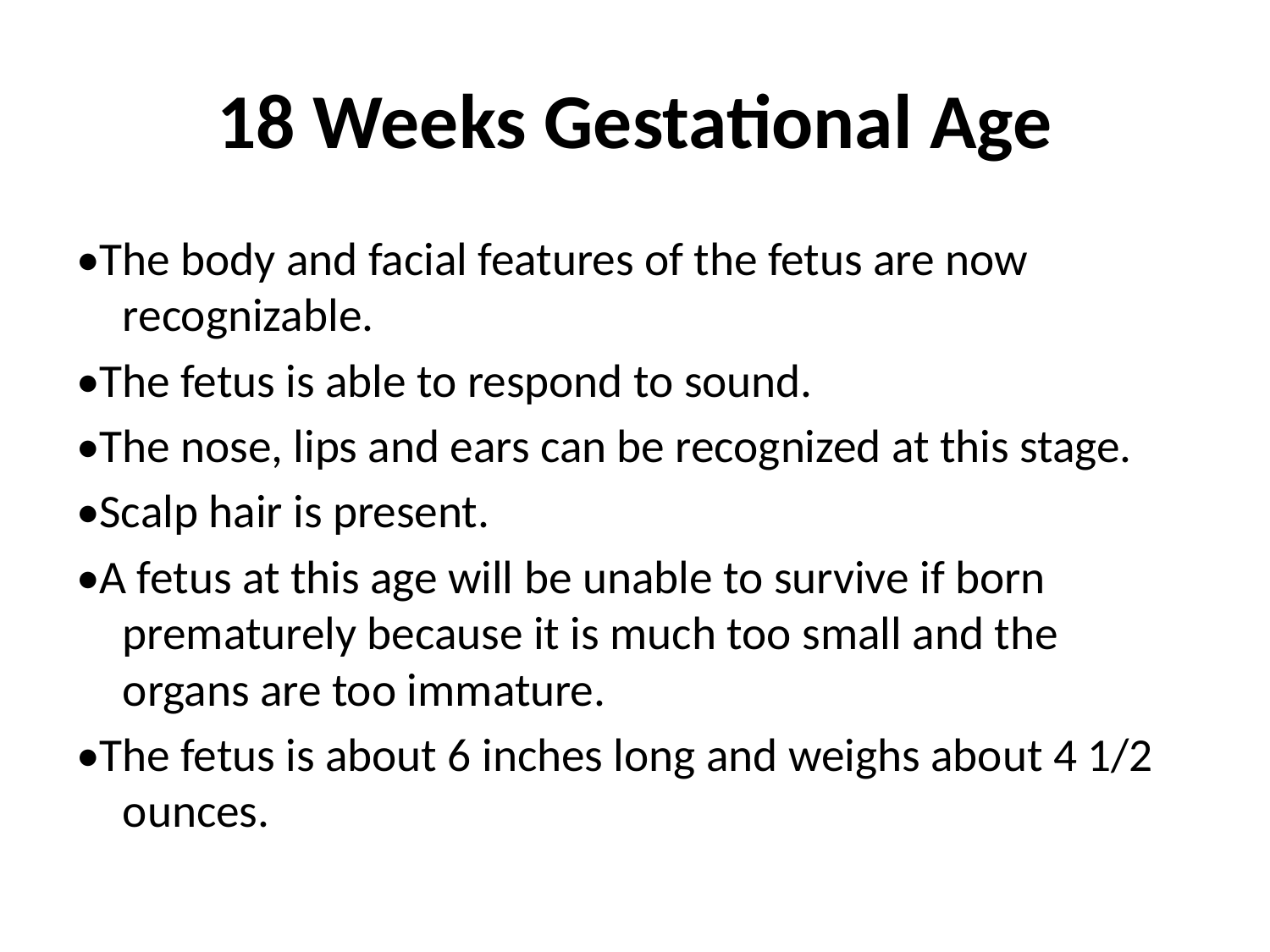

# 18 Weeks Gestational Age
•The body and facial features of the fetus are now recognizable.
•The fetus is able to respond to sound.
•The nose, lips and ears can be recognized at this stage.
•Scalp hair is present.
•A fetus at this age will be unable to survive if born prematurely because it is much too small and the organs are too immature.
•The fetus is about 6 inches long and weighs about 4 1/2 ounces.